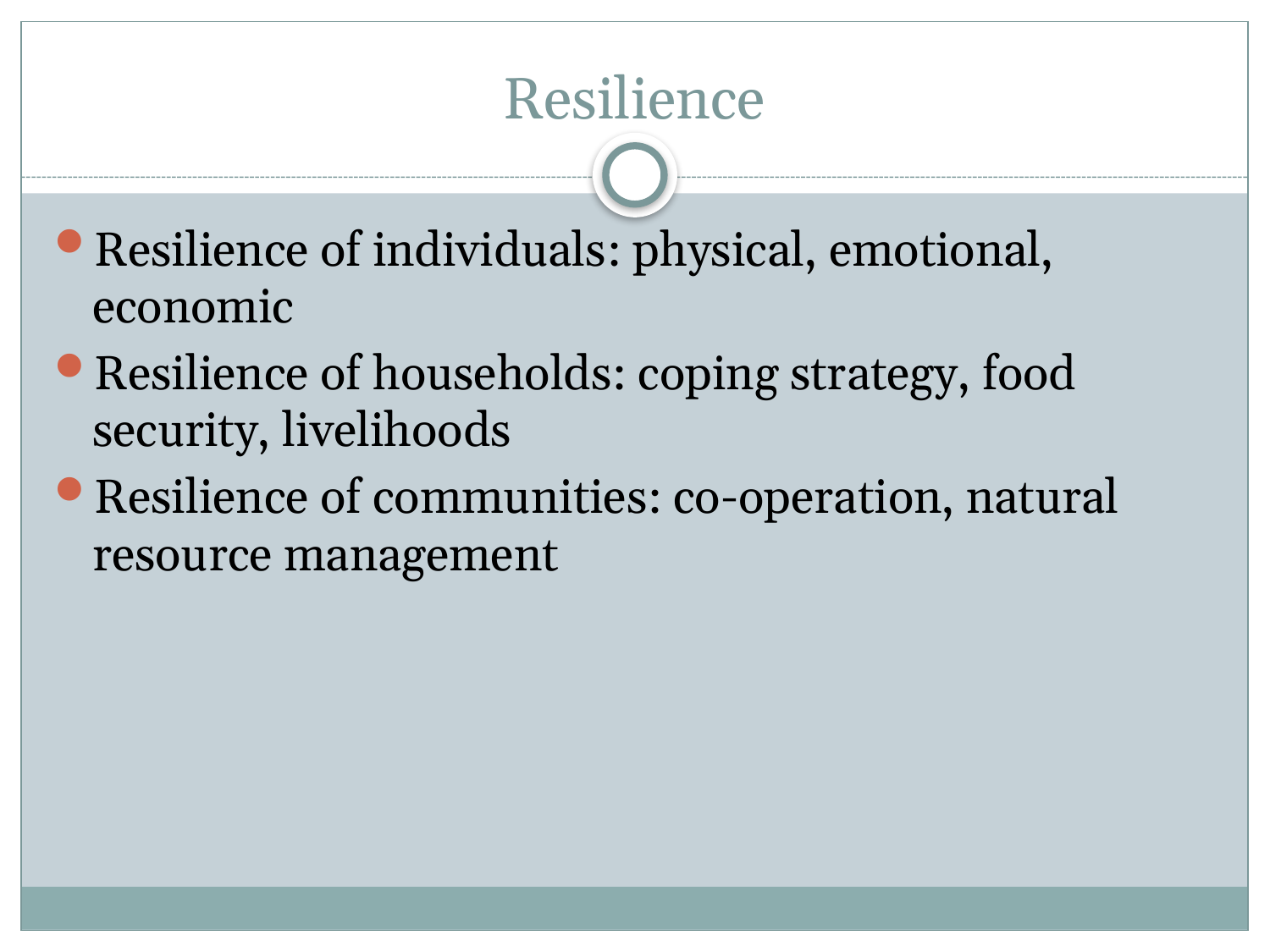

# Resilience
Resilience of individuals: physical, emotional, economic
Resilience of households: coping strategy, food security, livelihoods
Resilience of communities: co-operation, natural resource management